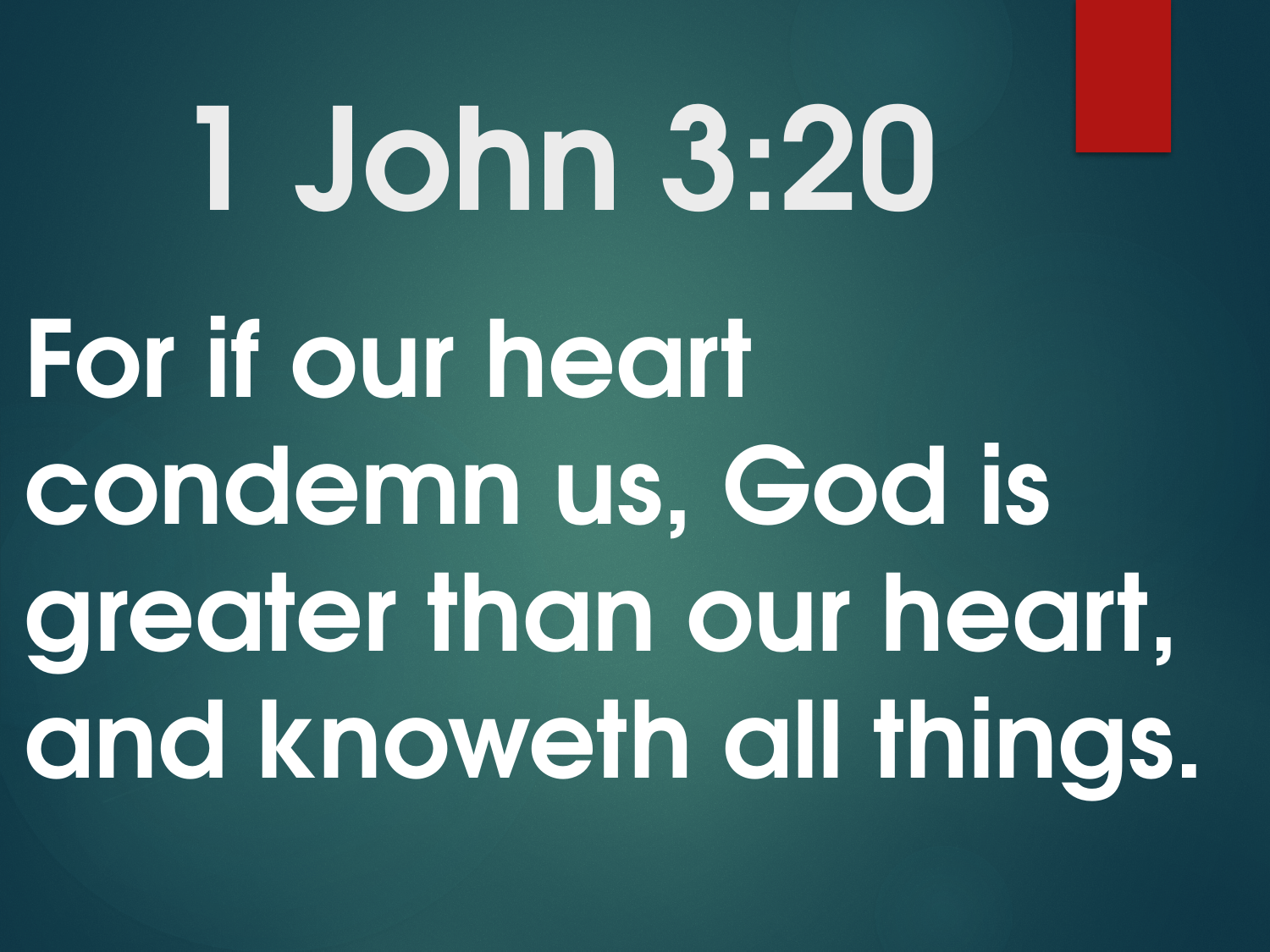

# 1 John 3:20
For if our heart condemn us, God is greater than our heart, and knoweth all things.